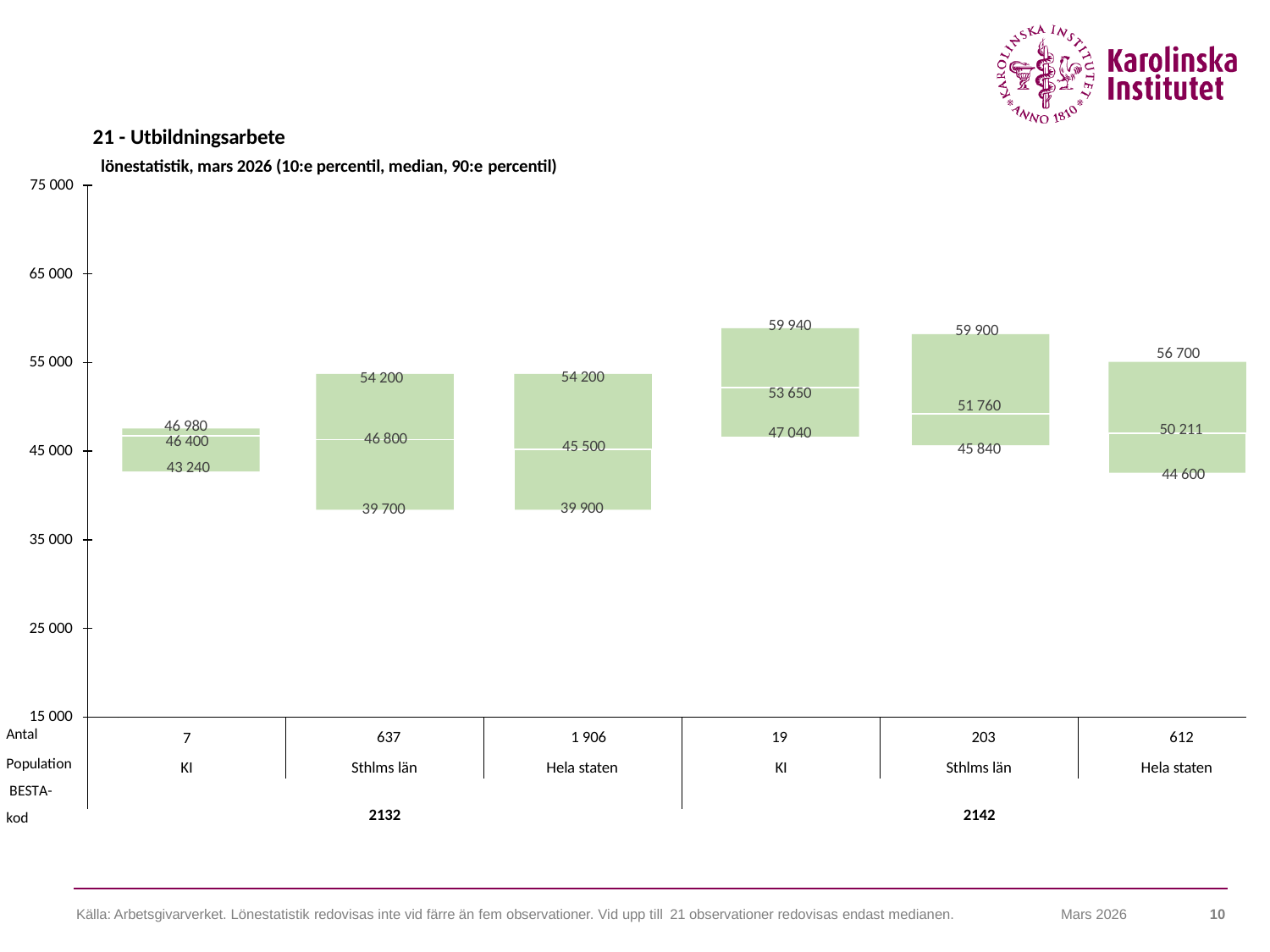

21 - Utbildningsarbete
lönestatistik, mars 2026 (10:e percentil, median, 90:e percentil)
75 000

65 000
59 940
59 900

56 700
55 000
54 200
54 200
53 650

51 760
46 980

50 211
47 040
46 800

46 400
45 500

45 840
45 000
43 240
44 600
39 900
39 700
35 000
25 000
15 000
Antal
Population  BESTA-kod

637
19
203
612
1 906
7
KI
Sthlms län
Hela staten
KI
Sthlms län
Hela staten
2132
2142
Källa: Arbetsgivarverket. Lönestatistik redovisas inte vid färre än fem observationer. Vid upp till 21 observationer redovisas endast medianen.
10
Mars 2026